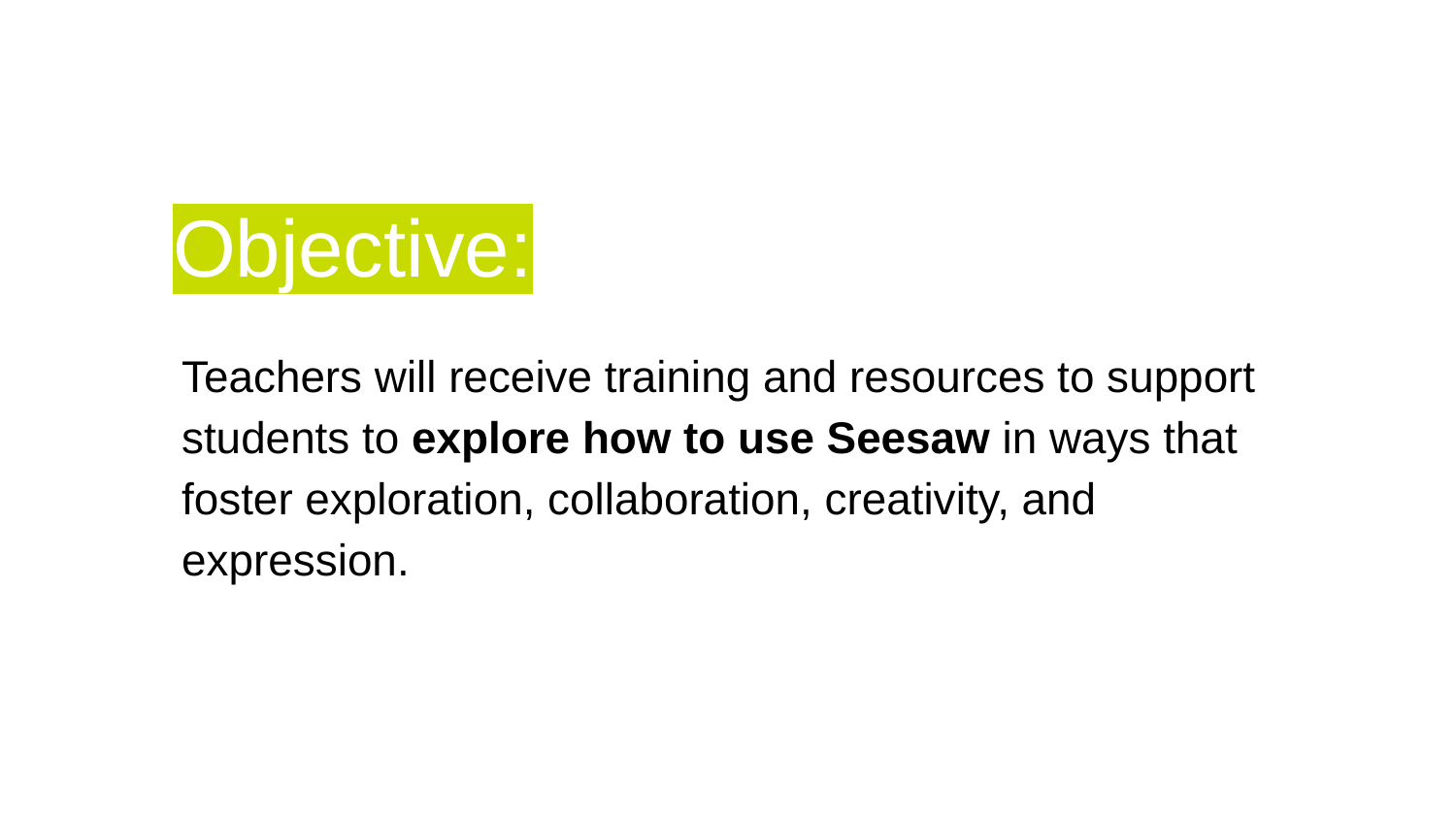

# Objective:
Teachers will receive training and resources to support students to explore how to use Seesaw in ways that foster exploration, collaboration, creativity, and expression.